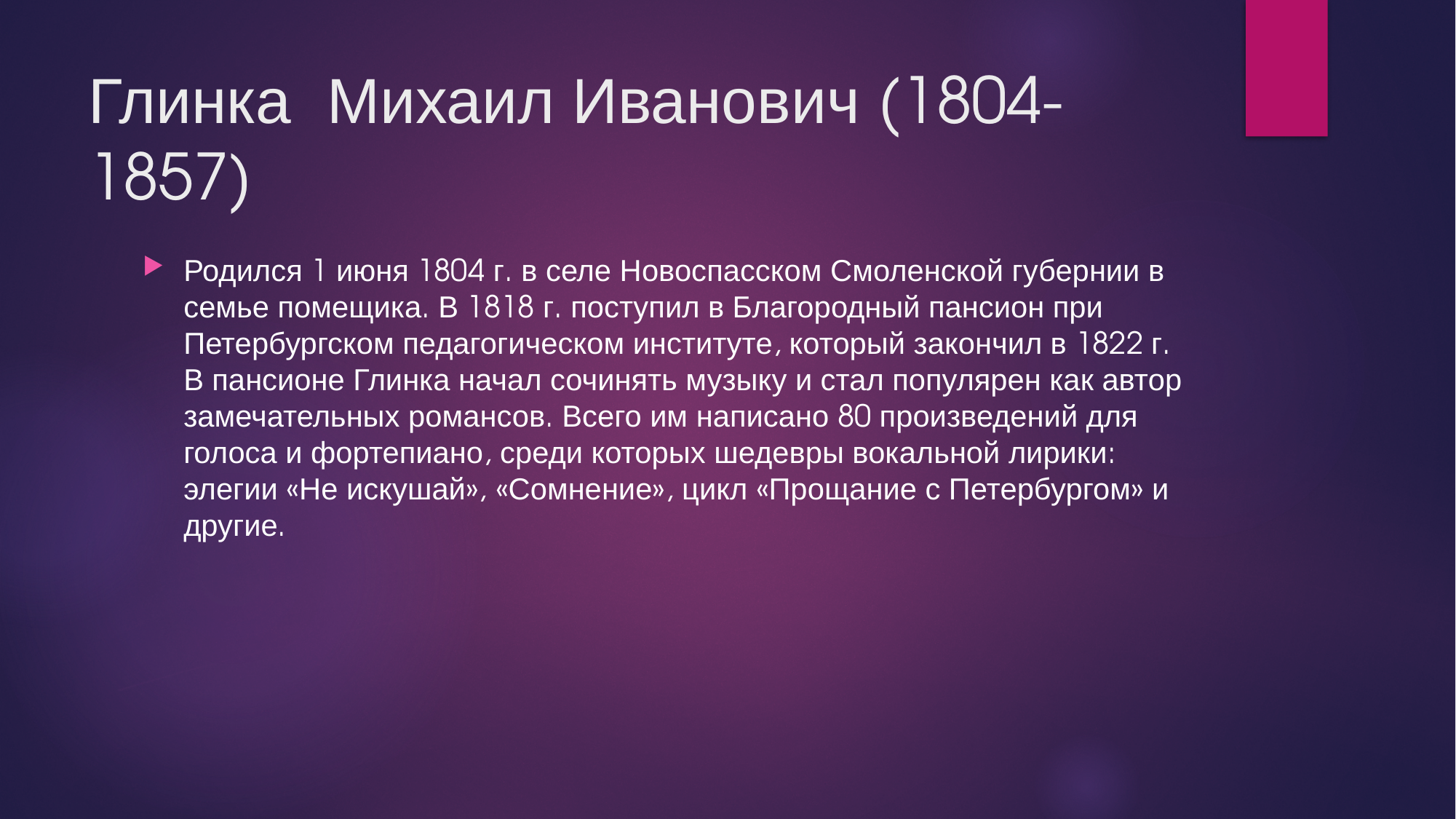

# Глинка  Михаил Иванович (1804-1857)
Родился 1 июня 1804 г. в селе Новоспасском Смоленской губернии в семье помещика. В 1818 г. поступил в Благородный пансион при Петербургском педагогическом институте, который закончил в 1822 г. В пансионе Глинка начал сочинять музыку и стал популярен как автор замечательных романсов. Всего им написано 80 произведений для голоса и фортепиано, среди которых шедевры вокальной лирики: элегии «Не искушай», «Сомнение», цикл «Прощание с Петербургом» и другие.